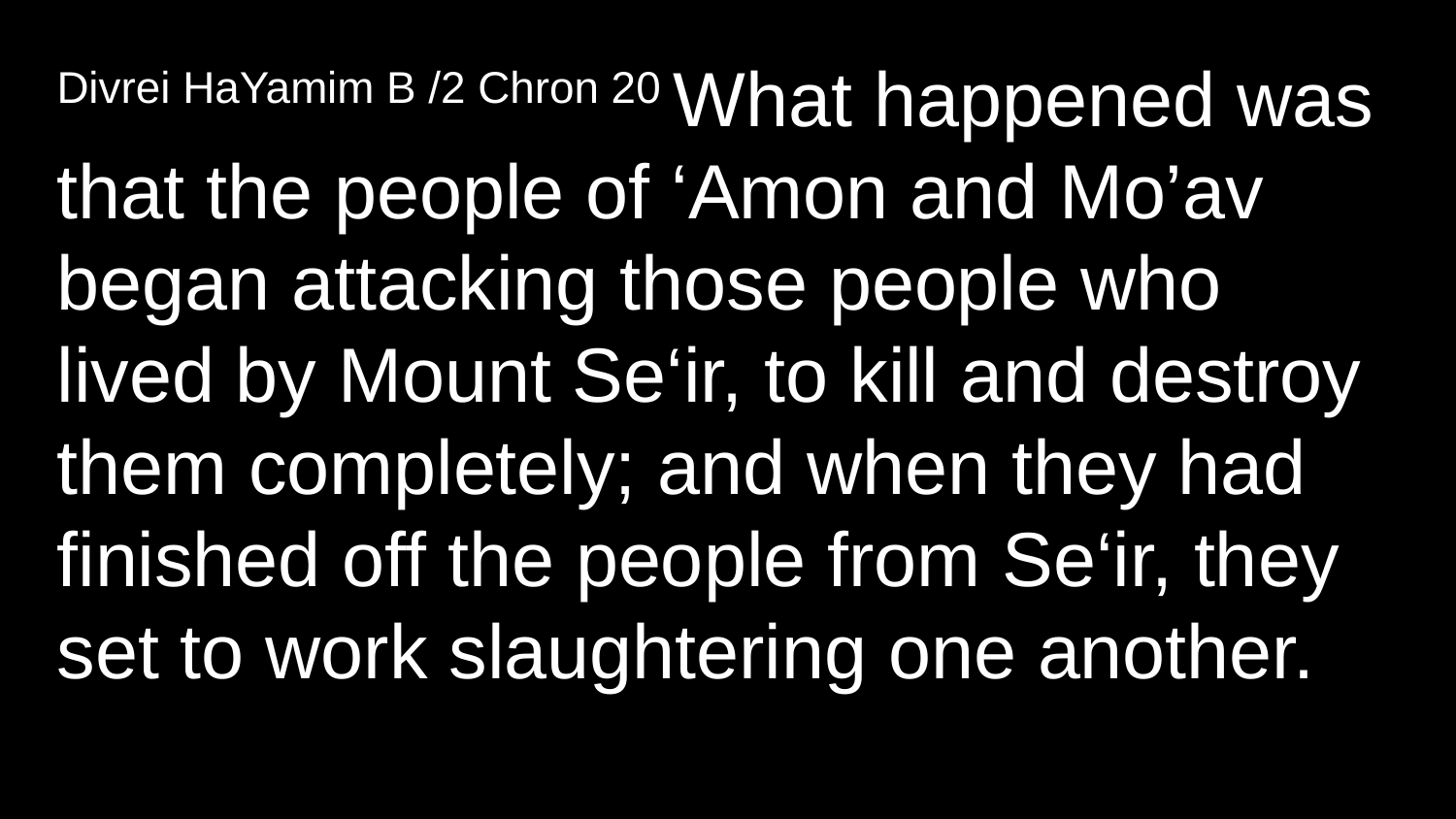

Divrei HaYamim B /2 Chron 20 What happened was that the people of ‘Amon and Mo’av began attacking those people who lived by Mount Se‘ir, to kill and destroy them completely; and when they had finished off the people from Se‘ir, they set to work slaughtering one another.